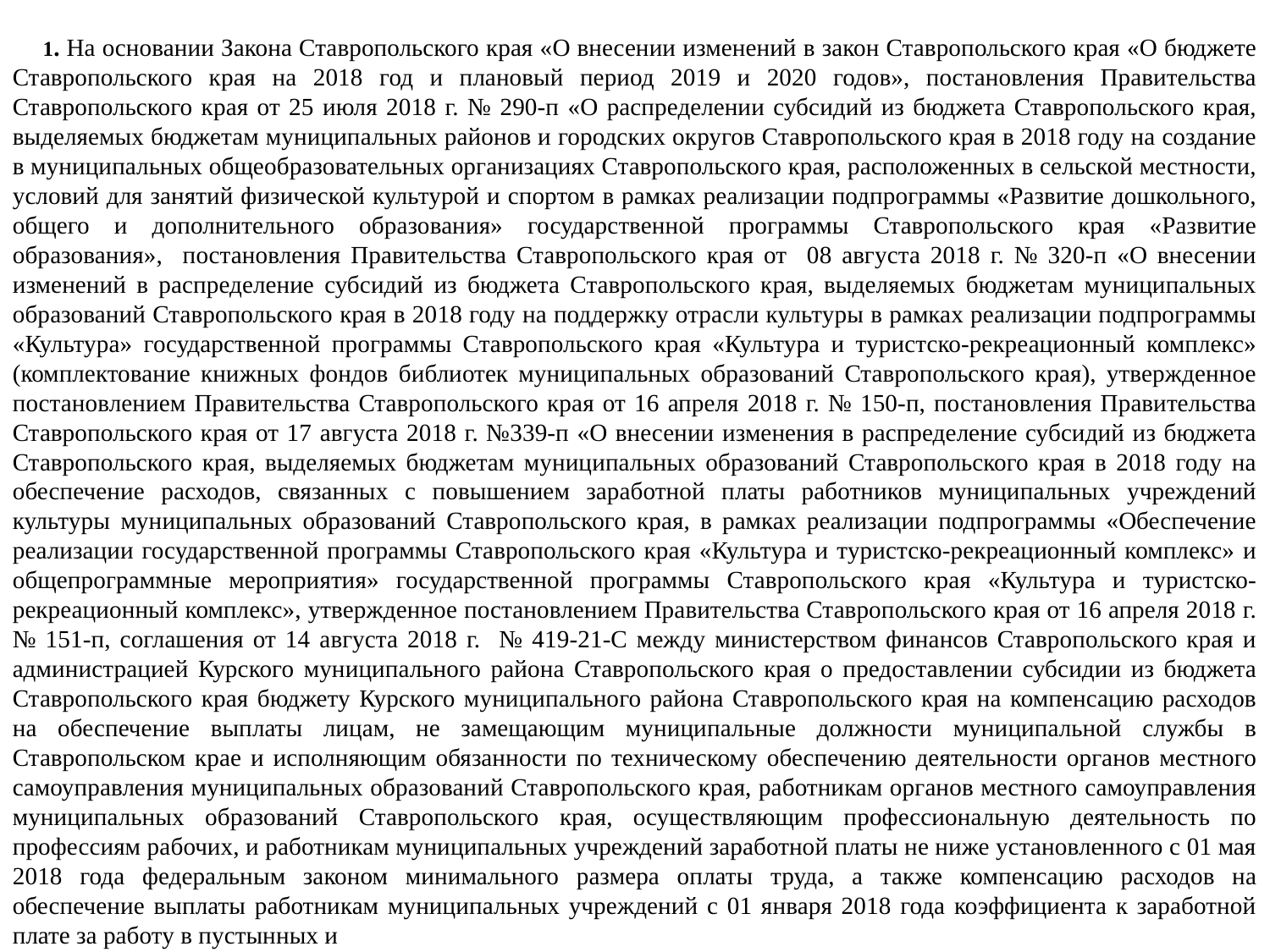

1. На основании Закона Ставропольского края «О внесении изменений в закон Ставропольского края «О бюджете Ставропольского края на 2018 год и плановый период 2019 и 2020 годов», постановления Правительства Ставропольского края от 25 июля 2018 г. № 290-п «О распределении субсидий из бюджета Ставропольского края, выделяемых бюджетам муниципальных районов и городских округов Ставропольского края в 2018 году на создание в муниципальных общеобразовательных организациях Ставропольского края, расположенных в сельской местности, условий для занятий физической культурой и спортом в рамках реализации подпрограммы «Развитие дошкольного, общего и дополнительного образования» государственной программы Ставропольского края «Развитие образования»,  постановления Правительства Ставропольского края от  08 августа 2018 г. № 320-п «О внесении изменений в распределение субсидий из бюджета Ставропольского края, выделяемых бюджетам муниципальных образований Ставропольского края в 2018 году на поддержку отрасли культуры в рамках реализации подпрограммы «Культура» государственной программы Ставропольского края «Культура и туристско-рекреационный комплекс» (комплектование книжных фондов библиотек муниципальных образований Ставропольского края), утвержденное постановлением Правительства Ставропольского края от 16 апреля 2018 г. № 150-п, постановления Правительства Ставропольского края от 17 августа 2018 г. №339-п «О внесении изменения в распределение субсидий из бюджета Ставропольского края, выделяемых бюджетам муниципальных образований Ставропольского края в 2018 году на обеспечение расходов, связанных с повышением заработной платы работников муниципальных учреждений культуры муниципальных образований Ставропольского края, в рамках реализации подпрограммы «Обеспечение реализации государственной программы Ставропольского края «Культура и туристско-рекреационный комплекс» и общепрограммные мероприятия» государственной программы Ставропольского края «Культура и туристско-рекреационный комплекс», утвержденное постановлением Правительства Ставропольского края от 16 апреля 2018 г. № 151-п, соглашения от 14 августа 2018 г.  № 419-21-С между министерством финансов Ставропольского края и администрацией Курского муниципального района Ставропольского края о предоставлении субсидии из бюджета Ставропольского края бюджету Курского муниципального района Ставропольского края на компенсацию расходов на обеспечение выплаты лицам, не замещающим муниципальные должности муниципальной службы в Ставропольском крае и исполняющим обязанности по техническому обеспечению деятельности органов местного самоуправления муниципальных образований Ставропольского края, работникам органов местного самоуправления муниципальных образований Ставропольского края, осуществляющим профессиональную деятельность по профессиям рабочих, и работникам муниципальных учреждений заработной платы не ниже установленного с 01 мая 2018 года федеральным законом минимального размера оплаты труда, а также компенсацию расходов на обеспечение выплаты работникам муниципальных учреждений с 01 января 2018 года коэффициента к заработной плате за работу в пустынных и